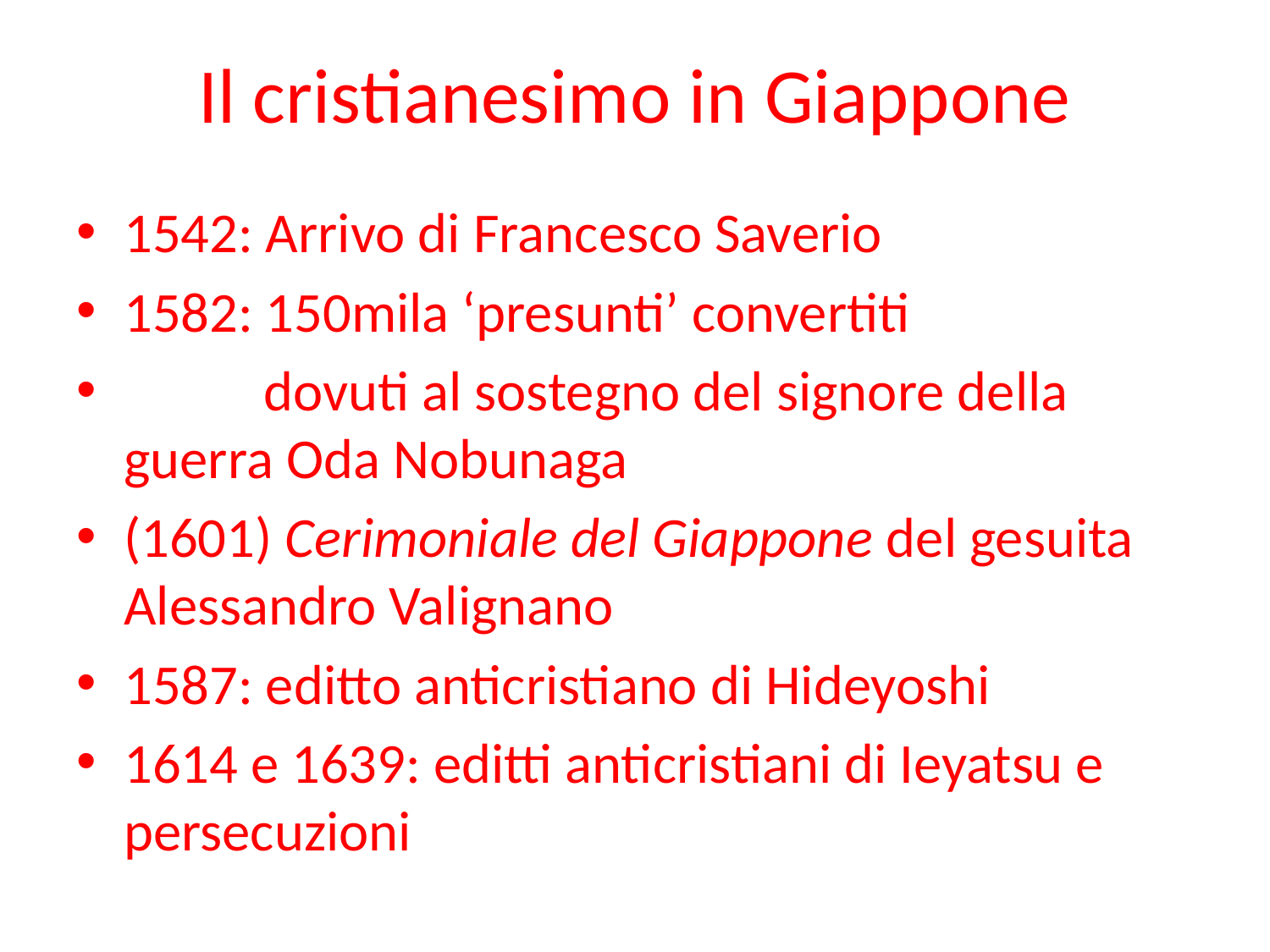

# Il cristianesimo in Giappone
1542: Arrivo di Francesco Saverio
1582: 150mila ‘presunti’ convertiti
           dovuti al sostegno del signore della guerra Oda Nobunaga
(1601) Cerimoniale del Giappone del gesuita Alessandro Valignano
1587: editto anticristiano di Hideyoshi
1614 e 1639: editti anticristiani di Ieyatsu e persecuzioni